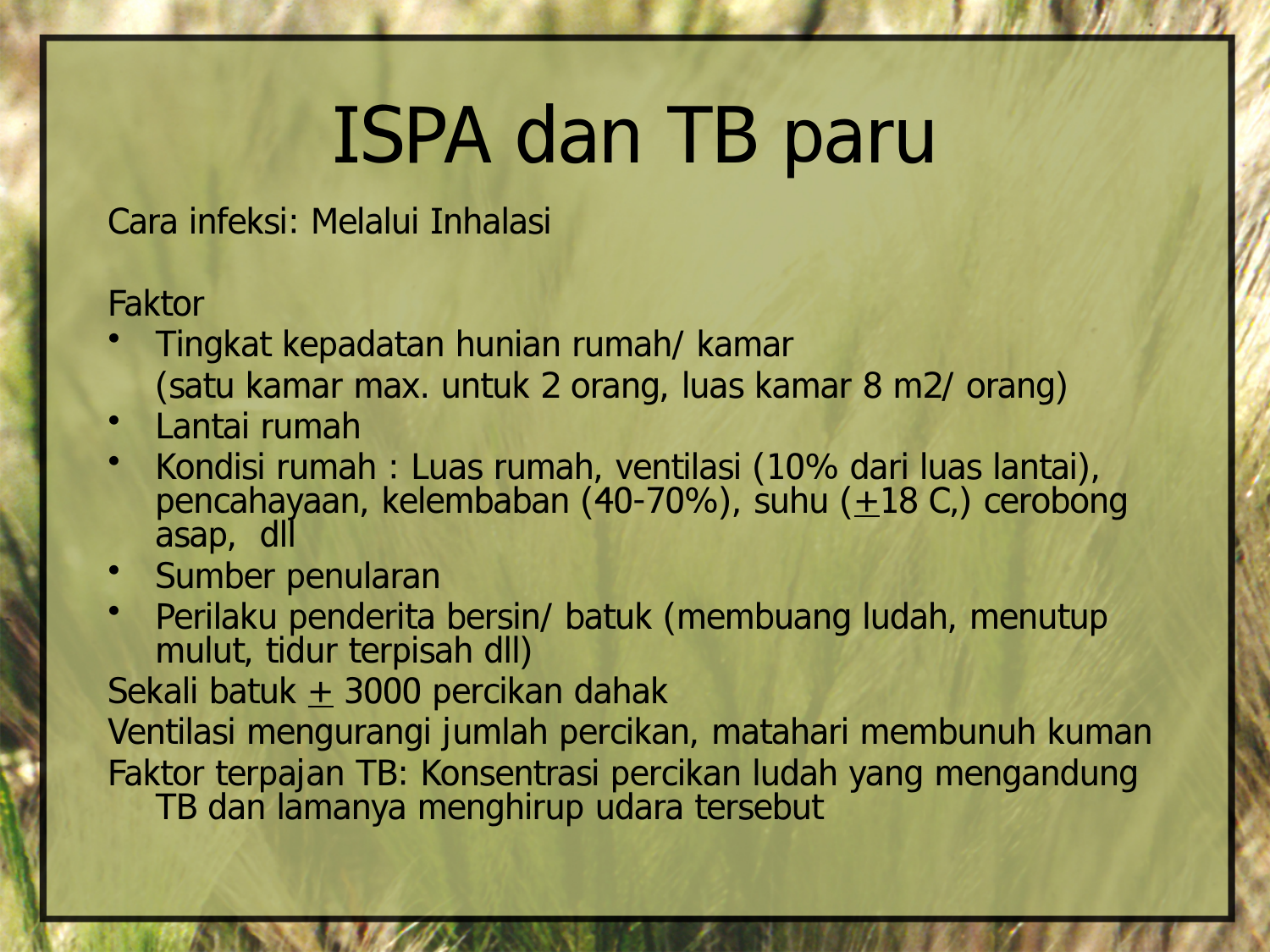

# ISPA dan TB paru
Cara infeksi: Melalui Inhalasi

Faktor
Tingkat kepadatan hunian rumah/ kamar
	(satu kamar max. untuk 2 orang, luas kamar 8 m2/ orang)
Lantai rumah
Kondisi rumah : Luas rumah, ventilasi (10% dari luas lantai), pencahayaan, kelembaban (40-70%), suhu (+18 C,) cerobong asap,  dll
Sumber penularan
Perilaku penderita bersin/ batuk (membuang ludah, menutup mulut, tidur terpisah dll)
Sekali batuk + 3000 percikan dahak
Ventilasi mengurangi jumlah percikan, matahari membunuh kuman
Faktor terpajan TB: Konsentrasi percikan ludah yang mengandung TB dan lamanya menghirup udara tersebut